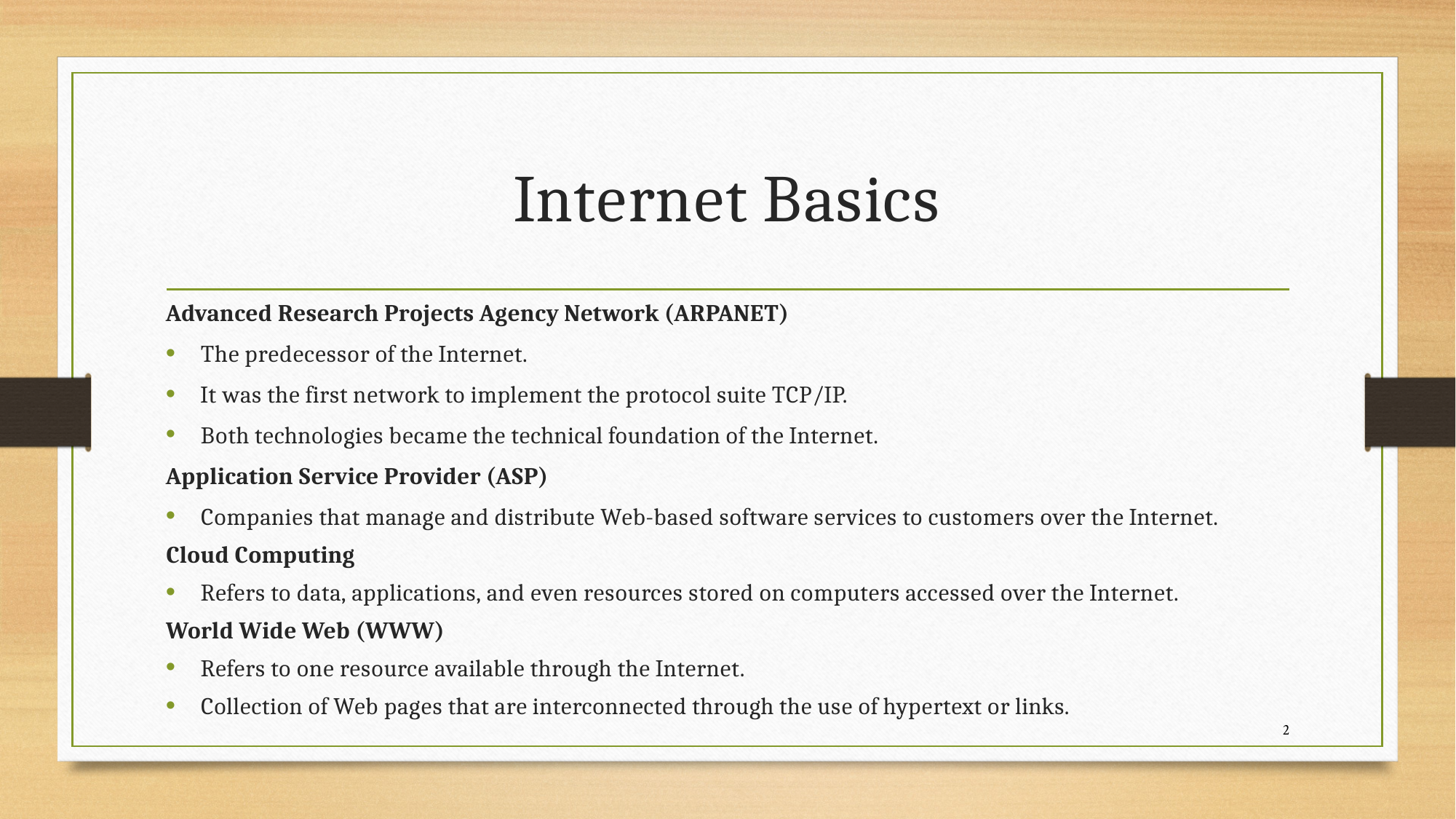

# Internet Basics
Advanced Research Projects Agency Network (ARPANET)
The predecessor of the Internet.
It was the first network to implement the protocol suite TCP/IP.
Both technologies became the technical foundation of the Internet.
Application Service Provider (ASP)
Companies that manage and distribute Web-based software services to customers over the Internet.
Cloud Computing
Refers to data, applications, and even resources stored on computers accessed over the Internet.
World Wide Web (WWW)
Refers to one resource available through the Internet.
Collection of Web pages that are interconnected through the use of hypertext or links.
2